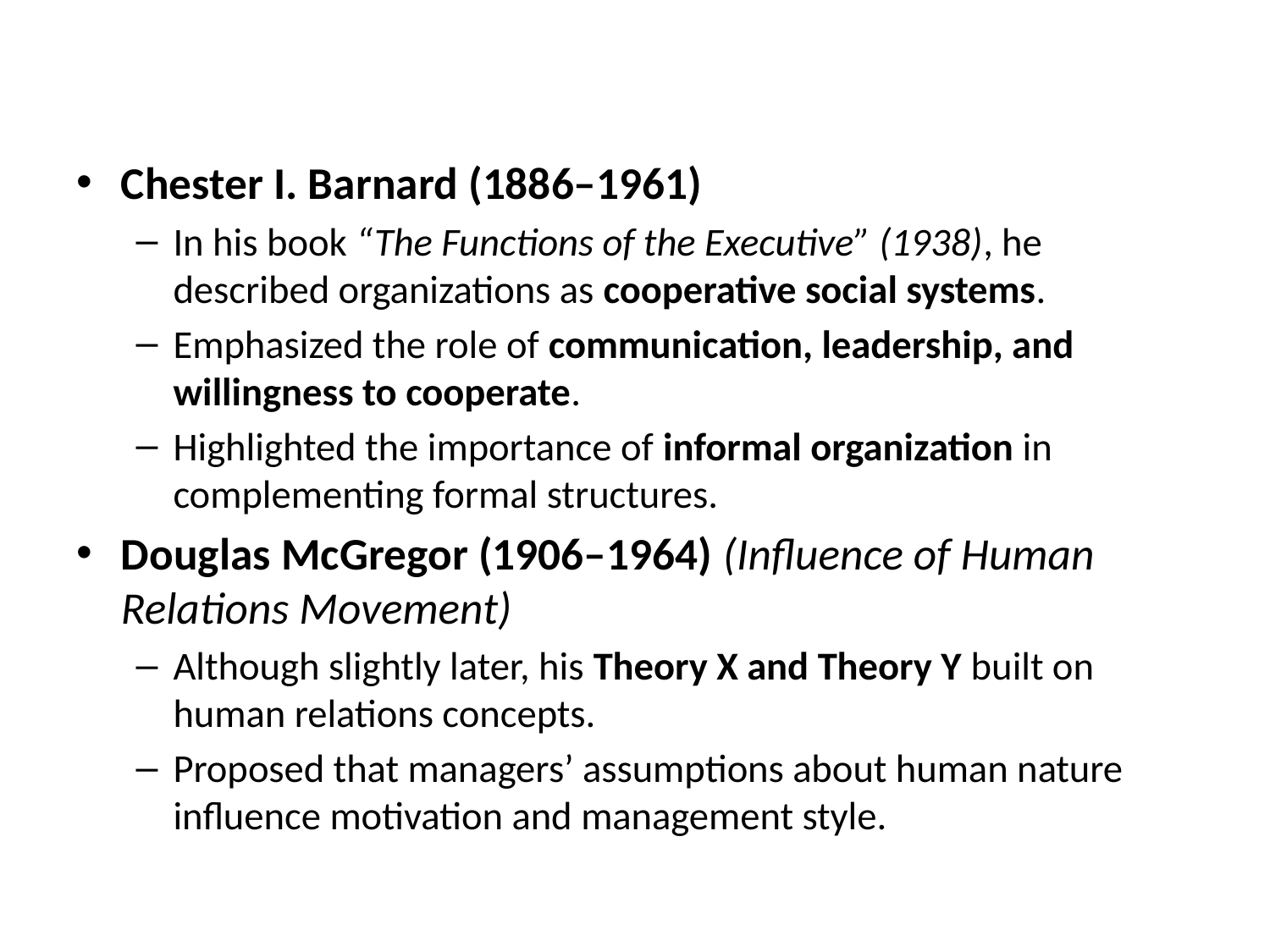

#
Chester I. Barnard (1886–1961)
In his book “The Functions of the Executive” (1938), he described organizations as cooperative social systems.
Emphasized the role of communication, leadership, and willingness to cooperate.
Highlighted the importance of informal organization in complementing formal structures.
Douglas McGregor (1906–1964) (Influence of Human Relations Movement)
Although slightly later, his Theory X and Theory Y built on human relations concepts.
Proposed that managers’ assumptions about human nature influence motivation and management style.